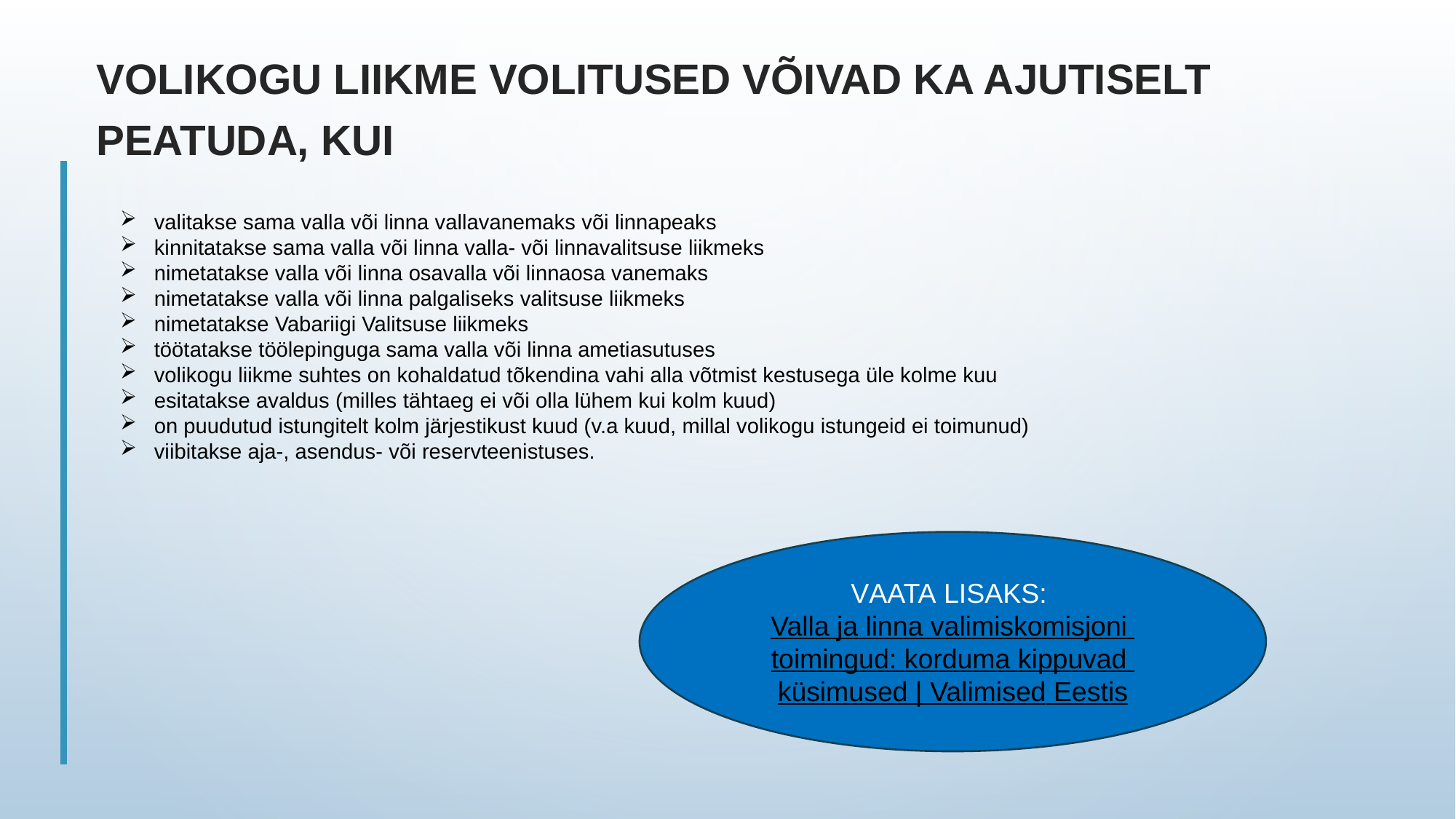

VOLIKOGU LIIKME volitused võivad ka ajutiselt peatuda, kui
valitakse sama valla või linna vallavanemaks või linnapeaks
kinnitatakse sama valla või linna valla- või linnavalitsuse liikmeks
nimetatakse valla või linna osavalla või linnaosa vanemaks
nimetatakse valla või linna palgaliseks valitsuse liikmeks
nimetatakse Vabariigi Valitsuse liikmeks
töötatakse töölepinguga sama valla või linna ametiasutuses
volikogu liikme suhtes on kohaldatud tõkendina vahi alla võtmist kestusega üle kolme kuu
esitatakse avaldus (milles tähtaeg ei või olla lühem kui kolm kuud)
on puudutud istungitelt kolm järjestikust kuud (v.a kuud, millal volikogu istungeid ei toimunud)
viibitakse aja-, asendus- või reservteenistuses.

VAATA LISAKS:
Valla ja linna valimiskomisjoni toimingud: korduma kippuvad küsimused | Valimised Eestis